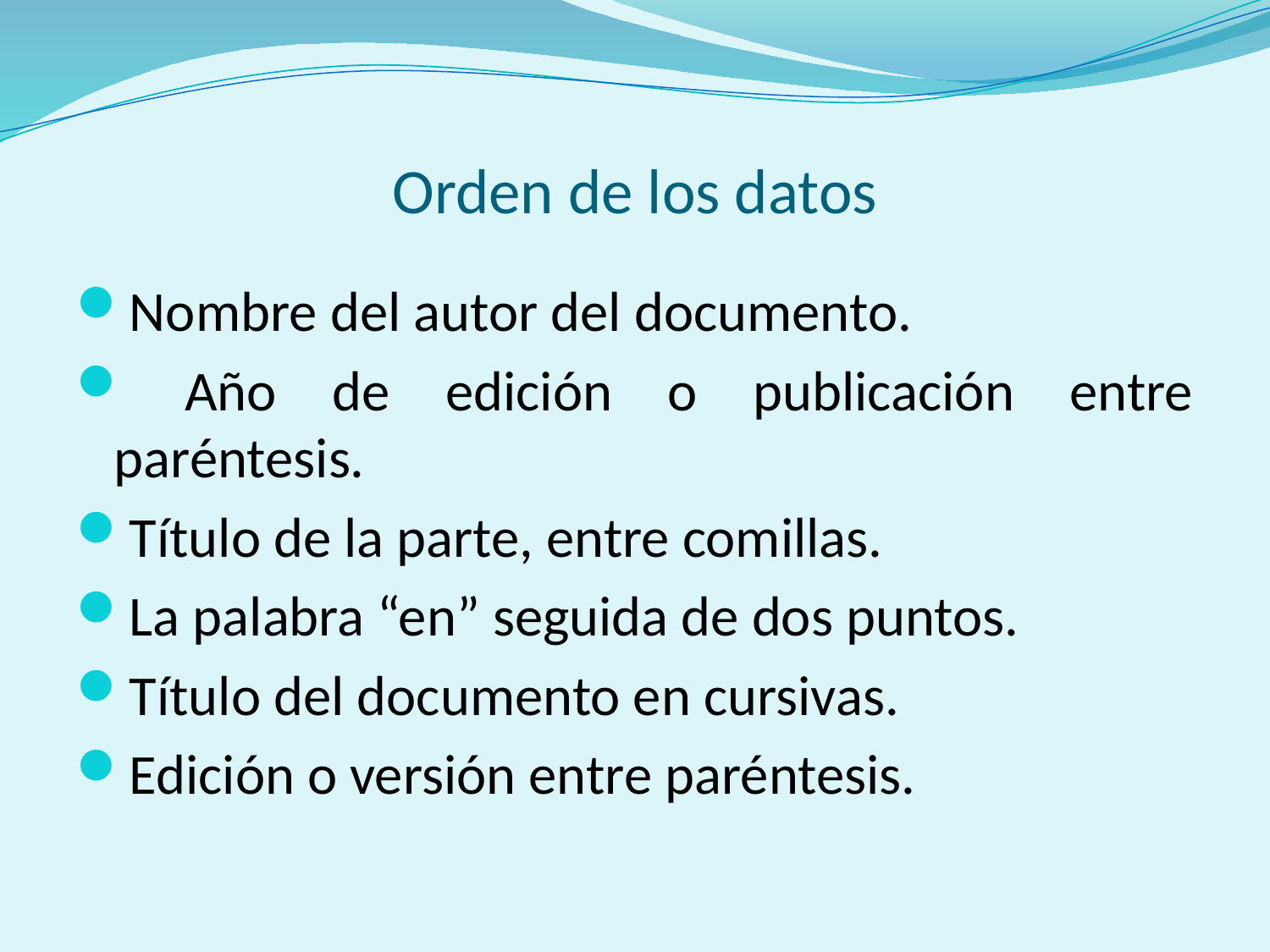

# Orden de los datos
Nombre del autor del documento.
 Año de edición o publicación entre paréntesis.
Título de la parte, entre comillas.
La palabra “en” seguida de dos puntos.
Título del documento en cursivas.
Edición o versión entre paréntesis.